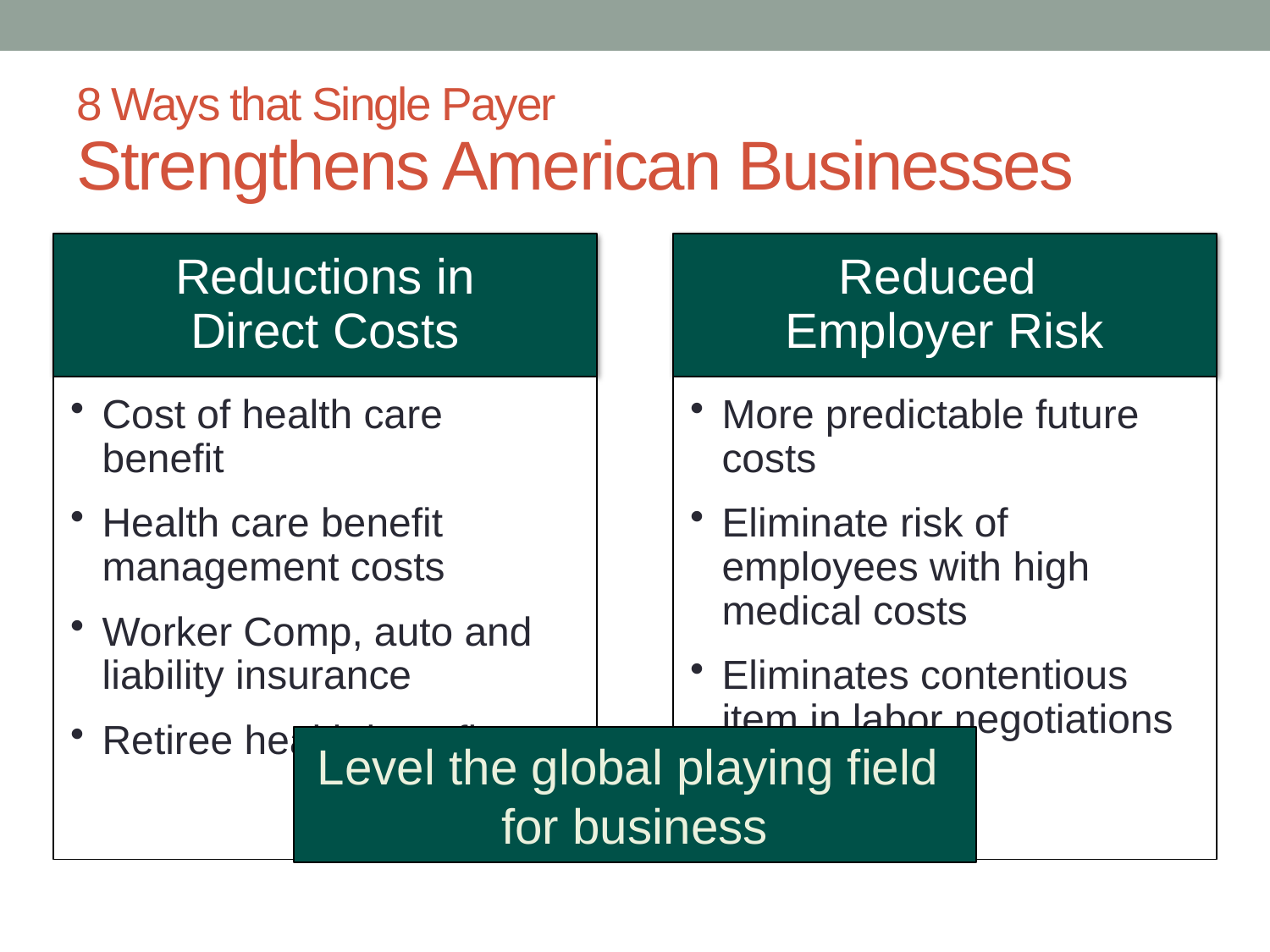

# 8 Ways that Single Payer Strengthens American Businesses
Reductions in
Direct Costs
Cost of health care benefit
Health care benefit management costs
Worker Comp, auto and liability insurance
Retiree health benefits
Reduced
Employer Risk
More predictable future costs
Eliminate risk of employees with high medical costs
Eliminates contentious item in labor negotiations

Level the global playing field
for business